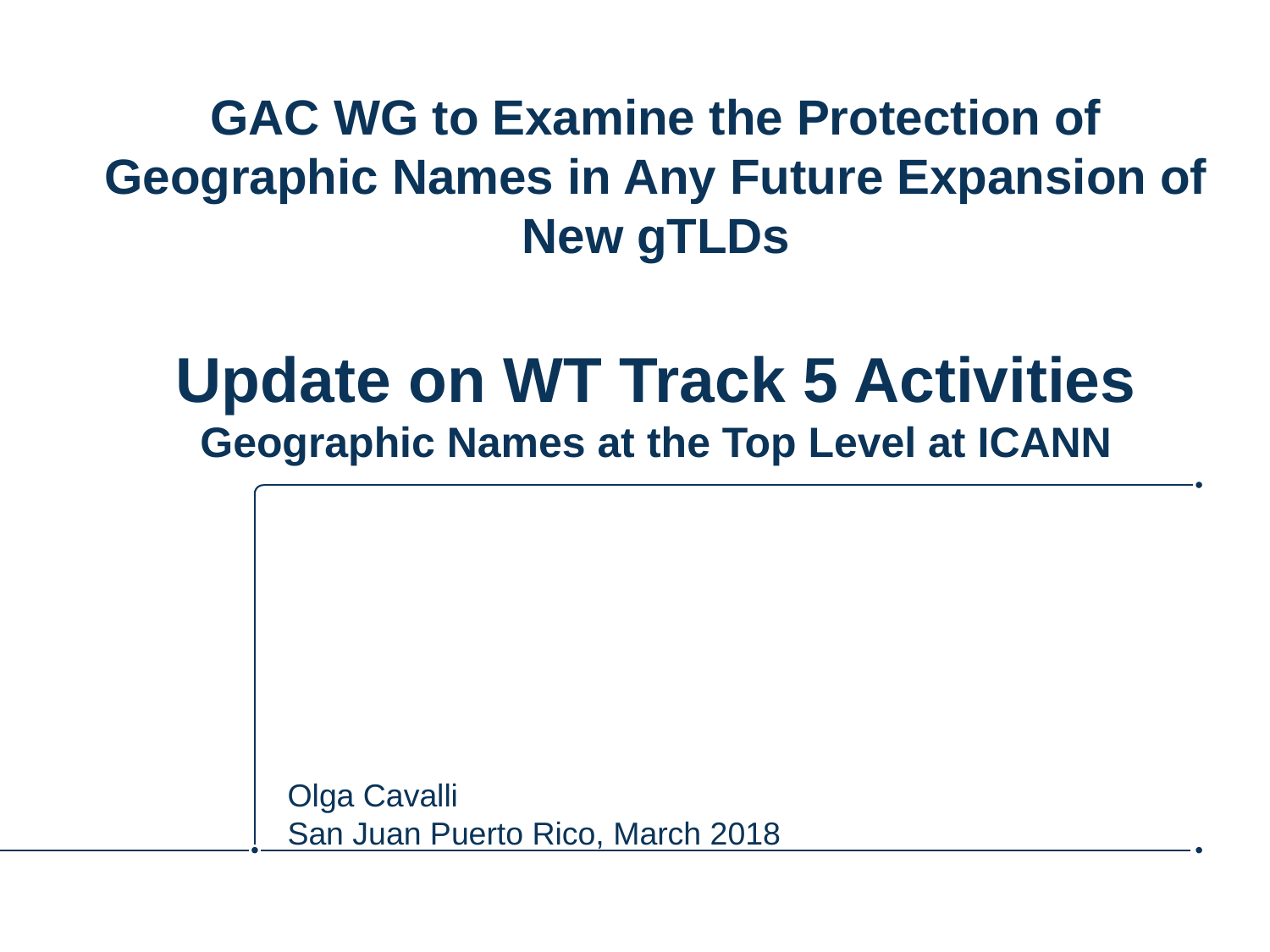

# GAC WG to Examine the Protection of Geographic Names in Any Future Expansion of New gTLDs Update on WT Track 5 Activities Geographic Names at the Top Level at ICANN
Olga Cavalli
San Juan Puerto Rico, March 2018